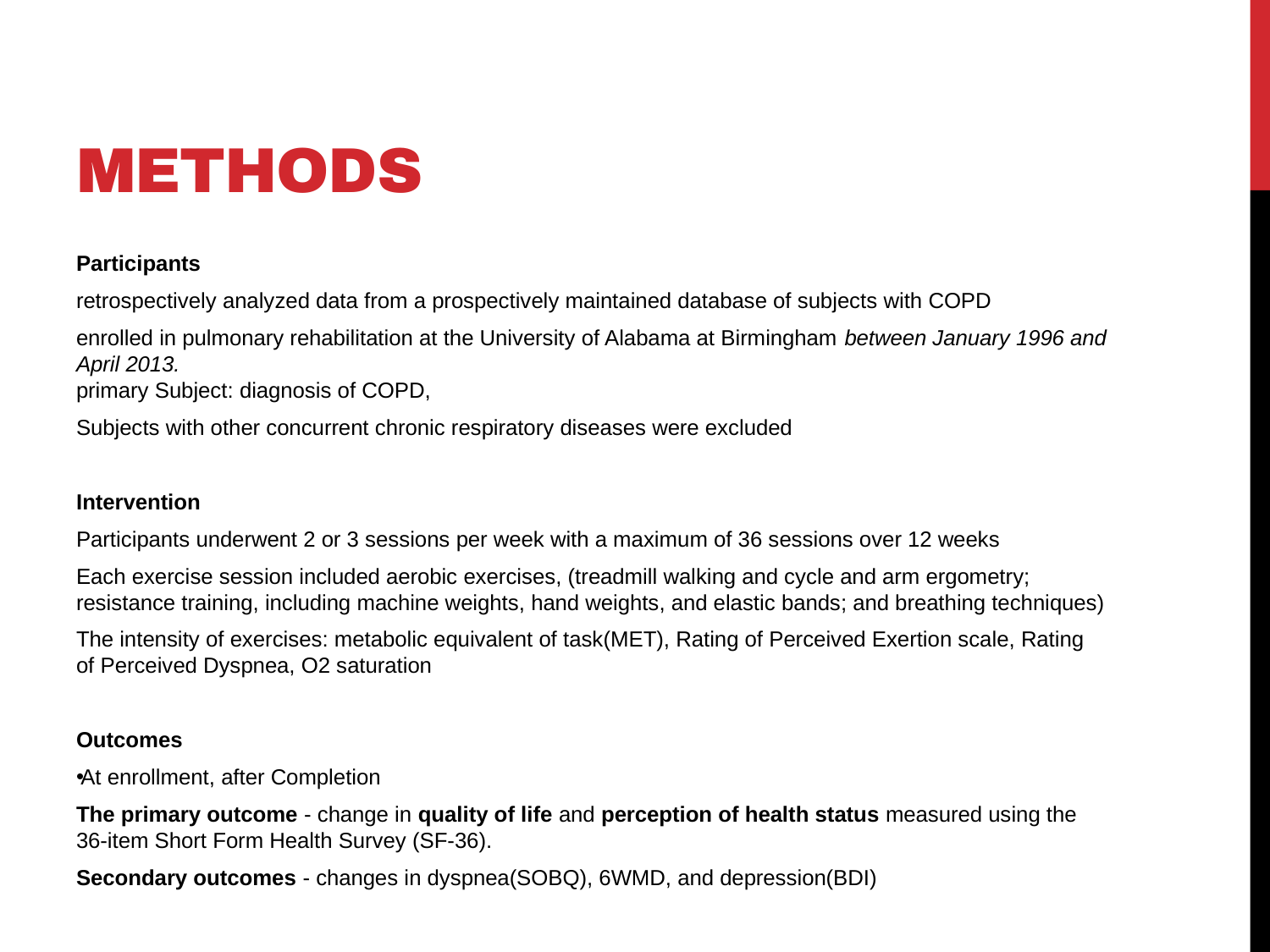

# Methods
Participants
retrospectively analyzed data from a prospectively maintained database of subjects with COPD
enrolled in pulmonary rehabilitation at the University of Alabama at Birmingham between January 1996 and April 2013.
primary Subject: diagnosis of COPD,
Subjects with other concurrent chronic respiratory diseases were excluded

Intervention
Participants underwent 2 or 3 sessions per week with a maximum of 36 sessions over 12 weeks
Each exercise session included aerobic exercises, (treadmill walking and cycle and arm ergometry; resistance training, including machine weights, hand weights, and elastic bands; and breathing techniques)
The intensity of exercises: metabolic equivalent of task(MET), Rating of Perceived Exertion scale, Rating of Perceived Dyspnea, O2 saturation

Outcomes
At enrollment, after Completion
The primary outcome - change in quality of life and perception of health status measured using the 36-item Short Form Health Survey (SF-36).
Secondary outcomes - changes in dyspnea(SOBQ), 6WMD, and depression(BDI)